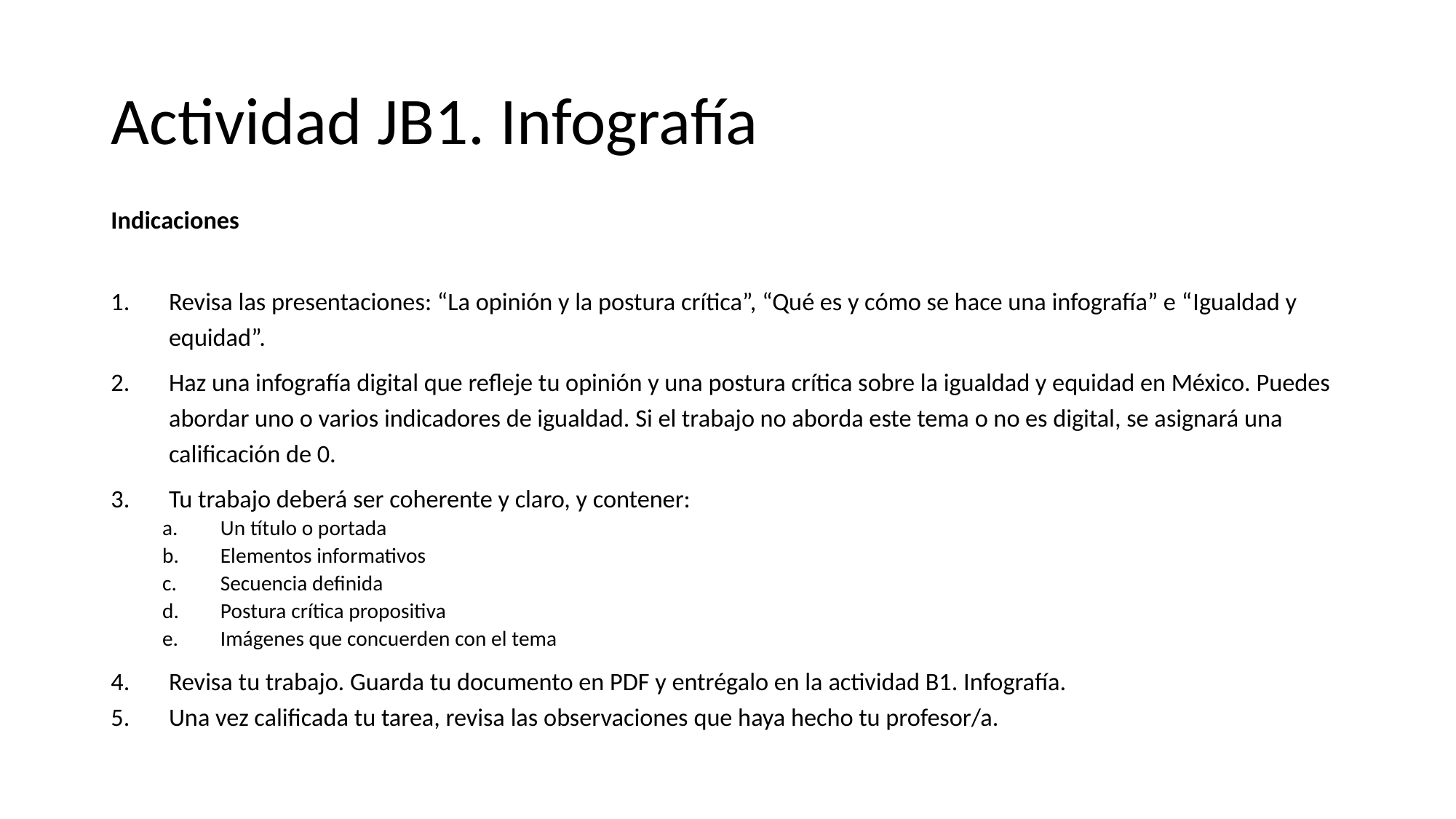

# Actividad JB1. Infografía
Indicaciones

Revisa las presentaciones: “La opinión y la postura crítica”, “Qué es y cómo se hace una infografía” e “Igualdad y equidad”.
Haz una infografía digital que refleje tu opinión y una postura crítica sobre la igualdad y equidad en México. Puedes abordar uno o varios indicadores de igualdad. Si el trabajo no aborda este tema o no es digital, se asignará una calificación de 0.
Tu trabajo deberá ser coherente y claro, y contener:
Un título o portada
Elementos informativos
Secuencia definida
Postura crítica propositiva
Imágenes que concuerden con el tema
Revisa tu trabajo. Guarda tu documento en PDF y entrégalo en la actividad B1. Infografía.
Una vez calificada tu tarea, revisa las observaciones que haya hecho tu profesor/a.